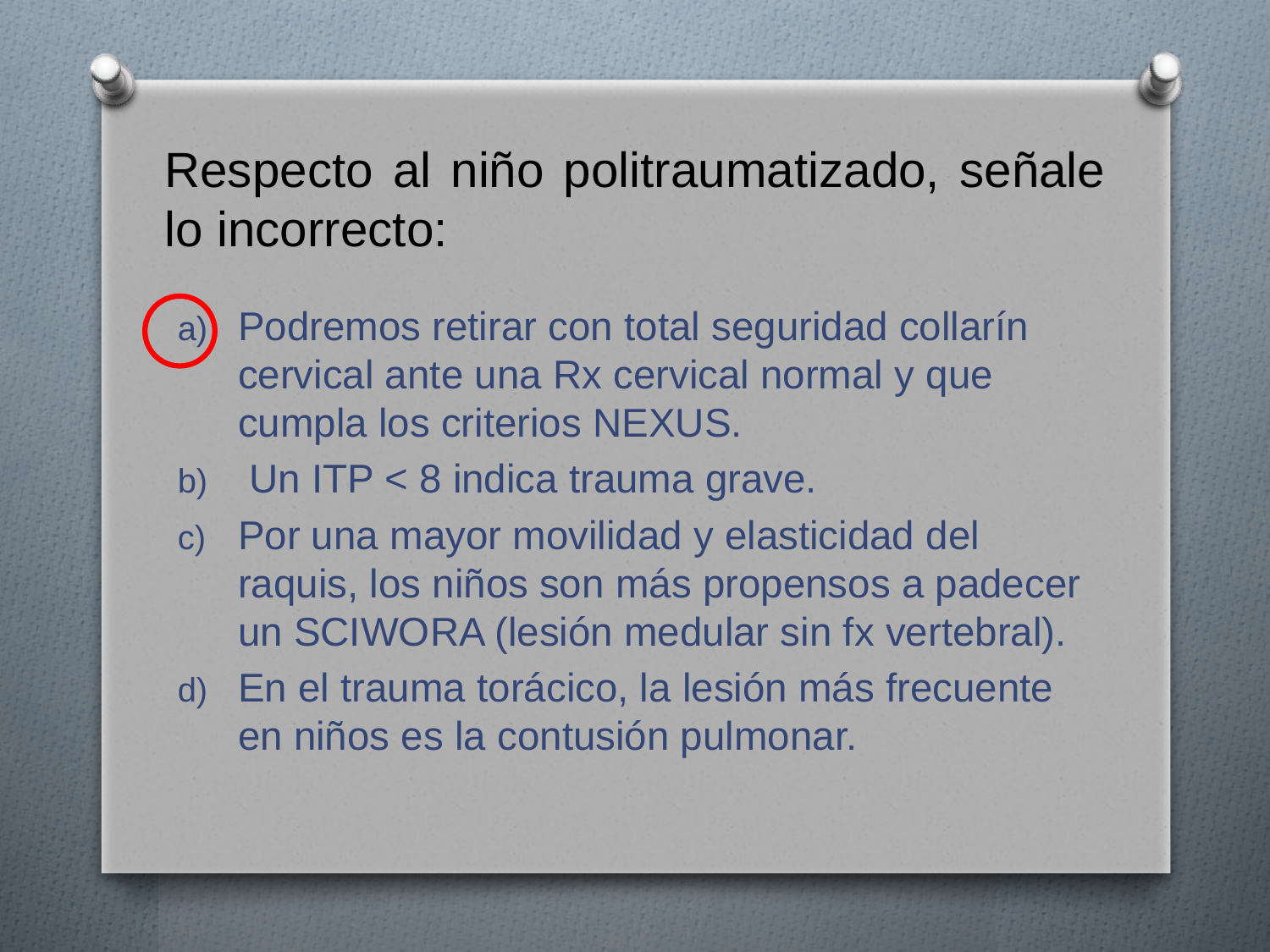

# Respecto al niño politraumatizado, señale lo incorrecto:
Podremos retirar con total seguridad collarín cervical ante una Rx cervical normal y que cumpla los criterios NEXUS.
 Un ITP < 8 indica trauma grave.
Por una mayor movilidad y elasticidad del raquis, los niños son más propensos a padecer un SCIWORA (lesión medular sin fx vertebral).
En el trauma torácico, la lesión más frecuente en niños es la contusión pulmonar.